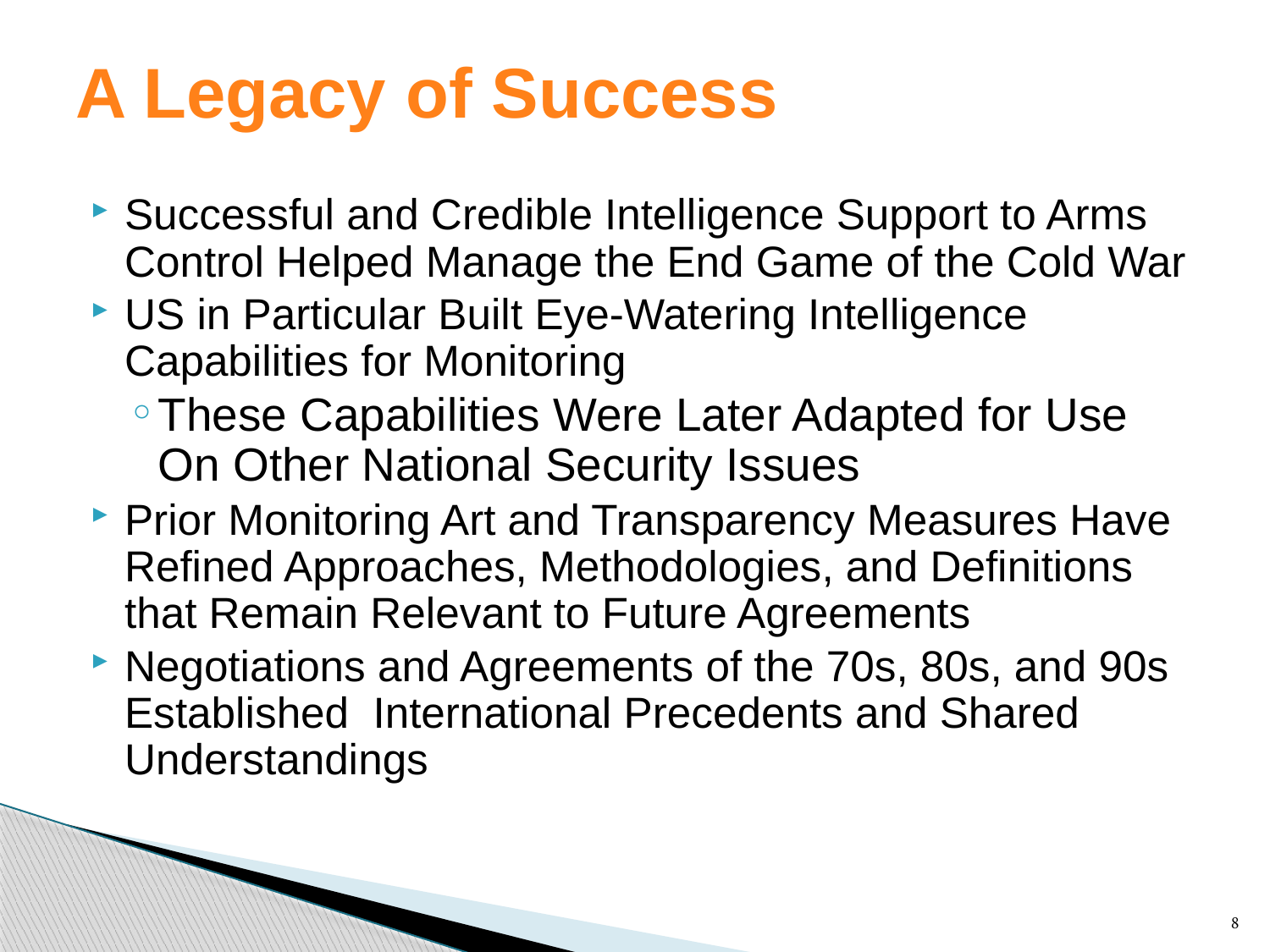

# A Legacy of Success
Successful and Credible Intelligence Support to Arms Control Helped Manage the End Game of the Cold War
US in Particular Built Eye-Watering Intelligence Capabilities for Monitoring
These Capabilities Were Later Adapted for Use On Other National Security Issues
Prior Monitoring Art and Transparency Measures Have Refined Approaches, Methodologies, and Definitions that Remain Relevant to Future Agreements
Negotiations and Agreements of the 70s, 80s, and 90s Established  International Precedents and Shared Understandings
8